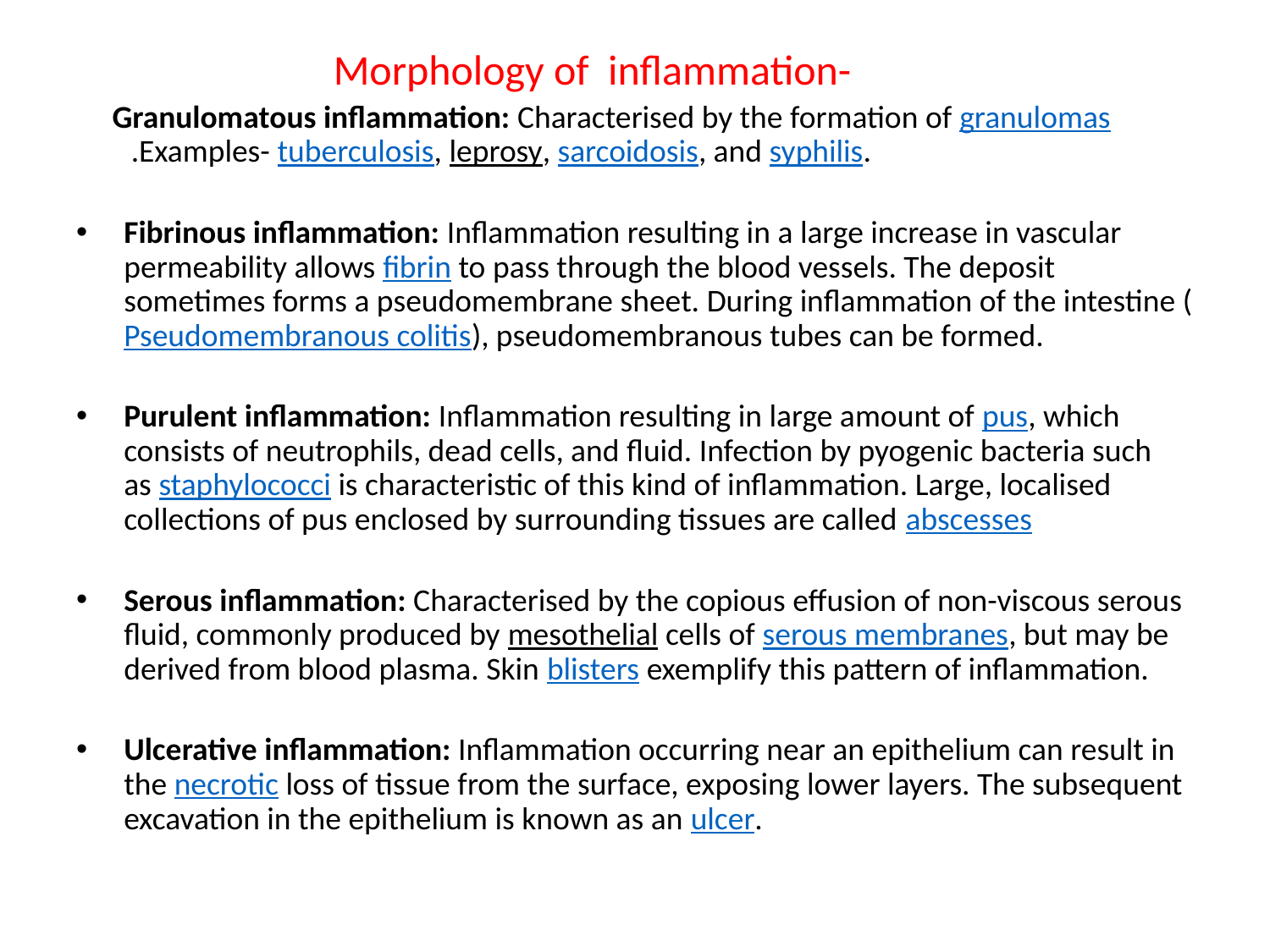

Morphology of  inflammation-
     Granulomatous inflammation: Characterised by the formation of granulomas .Examples- tuberculosis, leprosy, sarcoidosis, and syphilis.

Fibrinous inflammation: Inflammation resulting in a large increase in vascular permeability allows fibrin to pass through the blood vessels. The deposit sometimes forms a pseudomembrane sheet. During inflammation of the intestine (Pseudomembranous colitis), pseudomembranous tubes can be formed.

Purulent inflammation: Inflammation resulting in large amount of pus, which consists of neutrophils, dead cells, and fluid. Infection by pyogenic bacteria such as staphylococci is characteristic of this kind of inflammation. Large, localised collections of pus enclosed by surrounding tissues are called abscesses

Serous inflammation: Characterised by the copious effusion of non-viscous serous fluid, commonly produced by mesothelial cells of serous membranes, but may be derived from blood plasma. Skin blisters exemplify this pattern of inflammation.

Ulcerative inflammation: Inflammation occurring near an epithelium can result in the necrotic loss of tissue from the surface, exposing lower layers. The subsequent excavation in the epithelium is known as an ulcer.